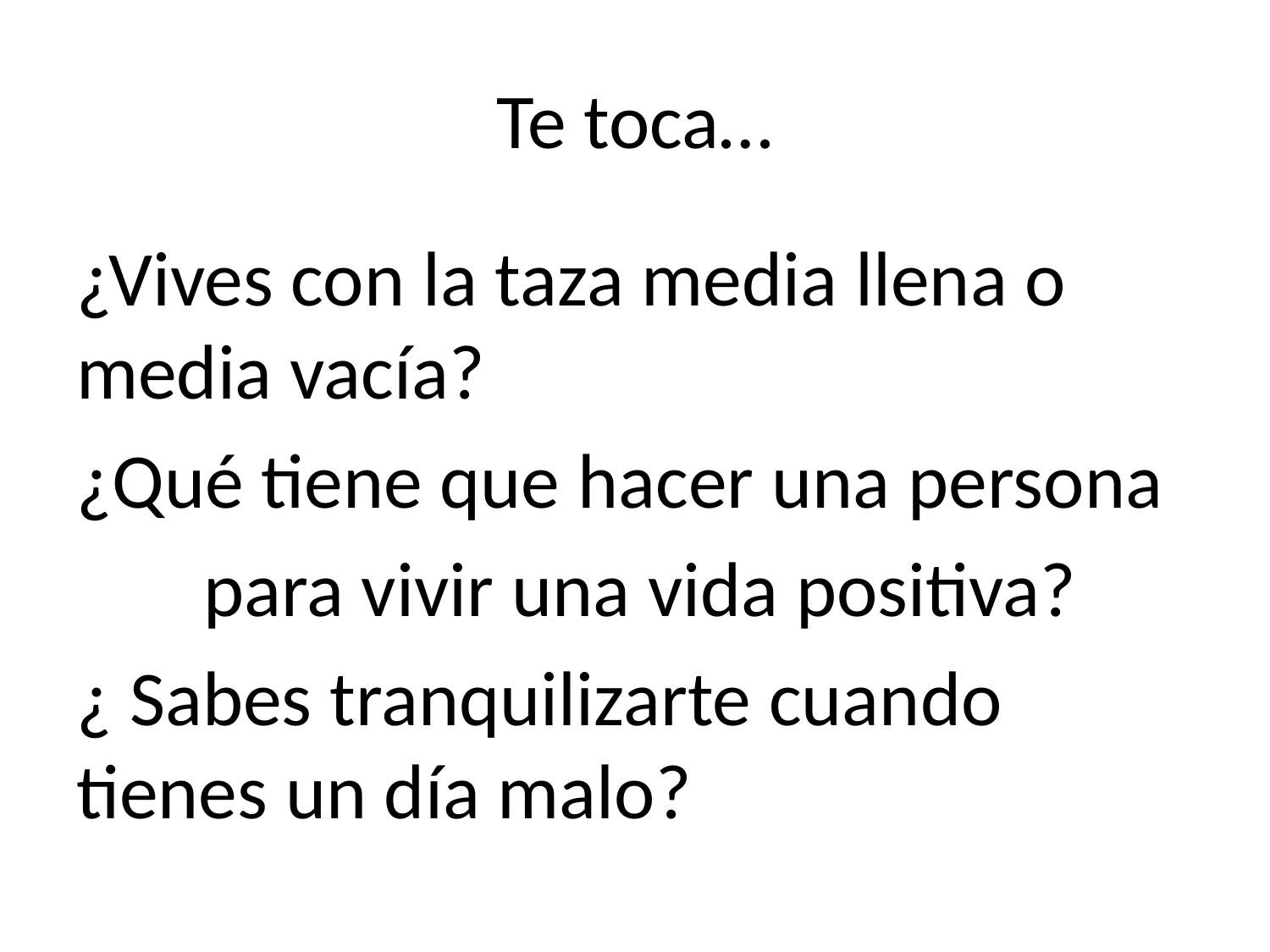

# Te toca…
¿Vives con la taza media llena o 	media vacía?
¿Qué tiene que hacer una persona
	para vivir una vida positiva?
¿ Sabes tranquilizarte cuando 	tienes un día malo?